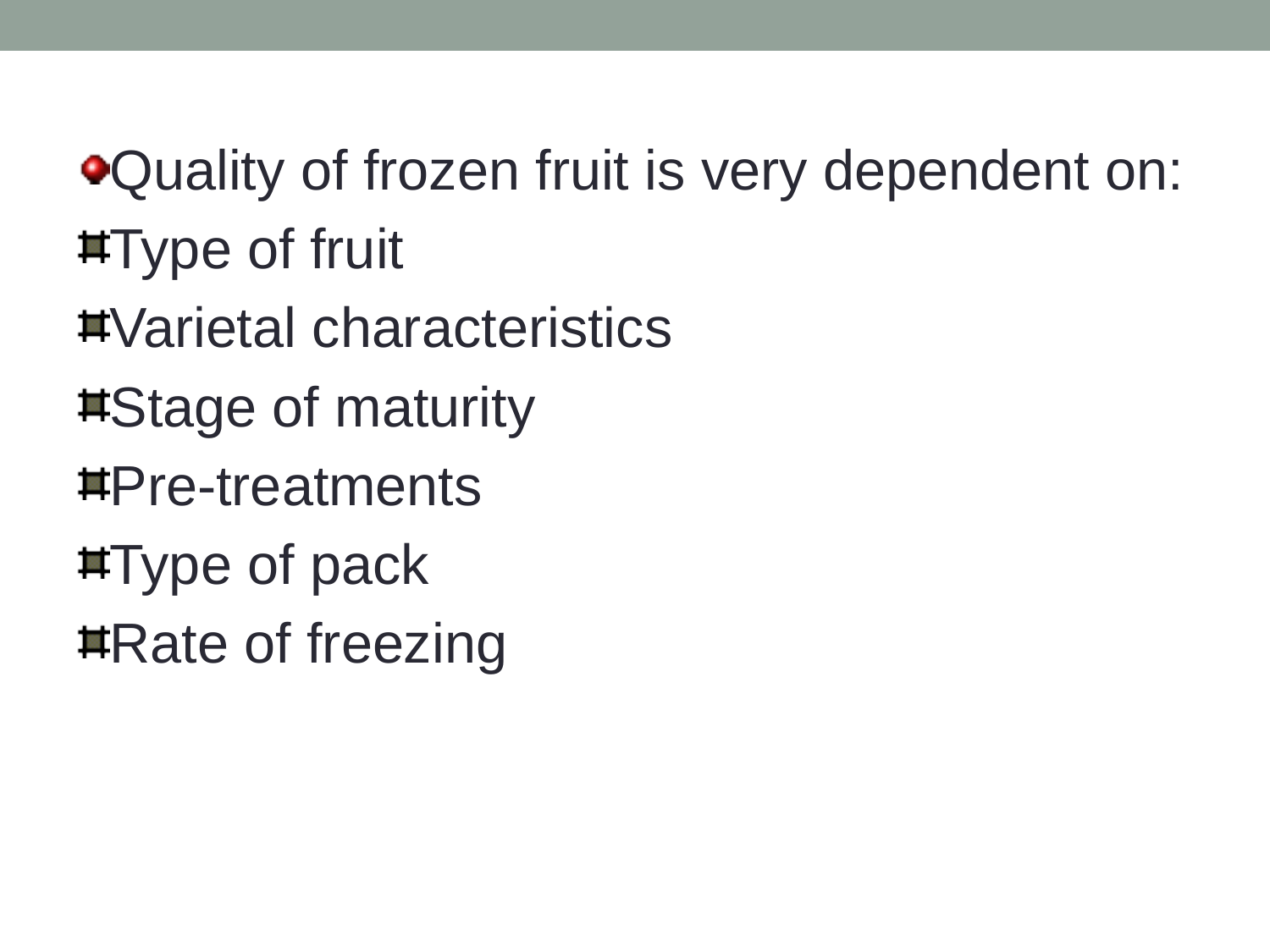

Quality of frozen fruit is very dependent on:
Type of fruit
Varietal characteristics
Stage of maturity
Pre-treatments
Type of pack
Rate of freezing